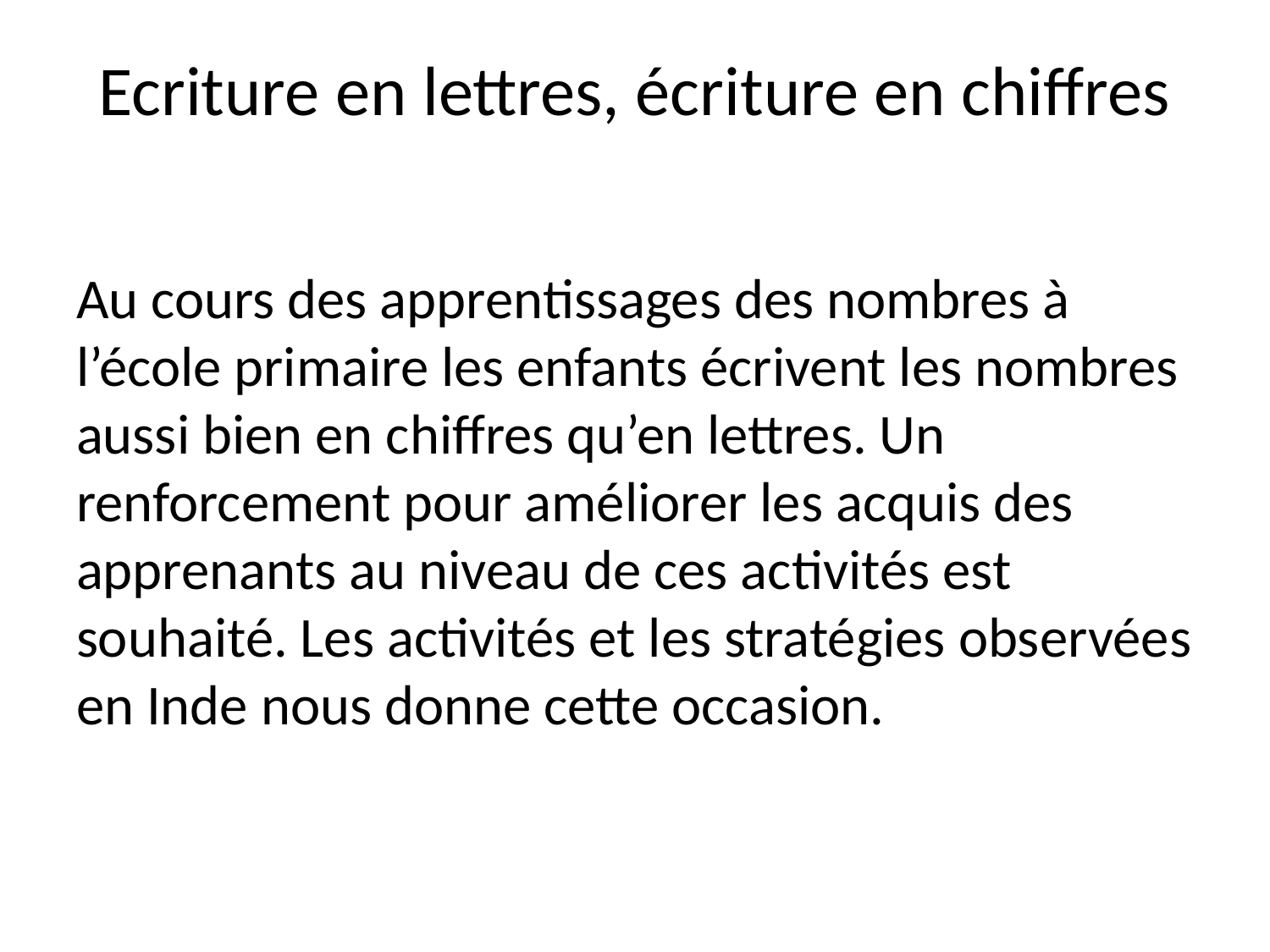

# Ecriture en lettres, écriture en chiffres
Au cours des apprentissages des nombres à l’école primaire les enfants écrivent les nombres aussi bien en chiffres qu’en lettres. Un renforcement pour améliorer les acquis des apprenants au niveau de ces activités est souhaité. Les activités et les stratégies observées en Inde nous donne cette occasion.